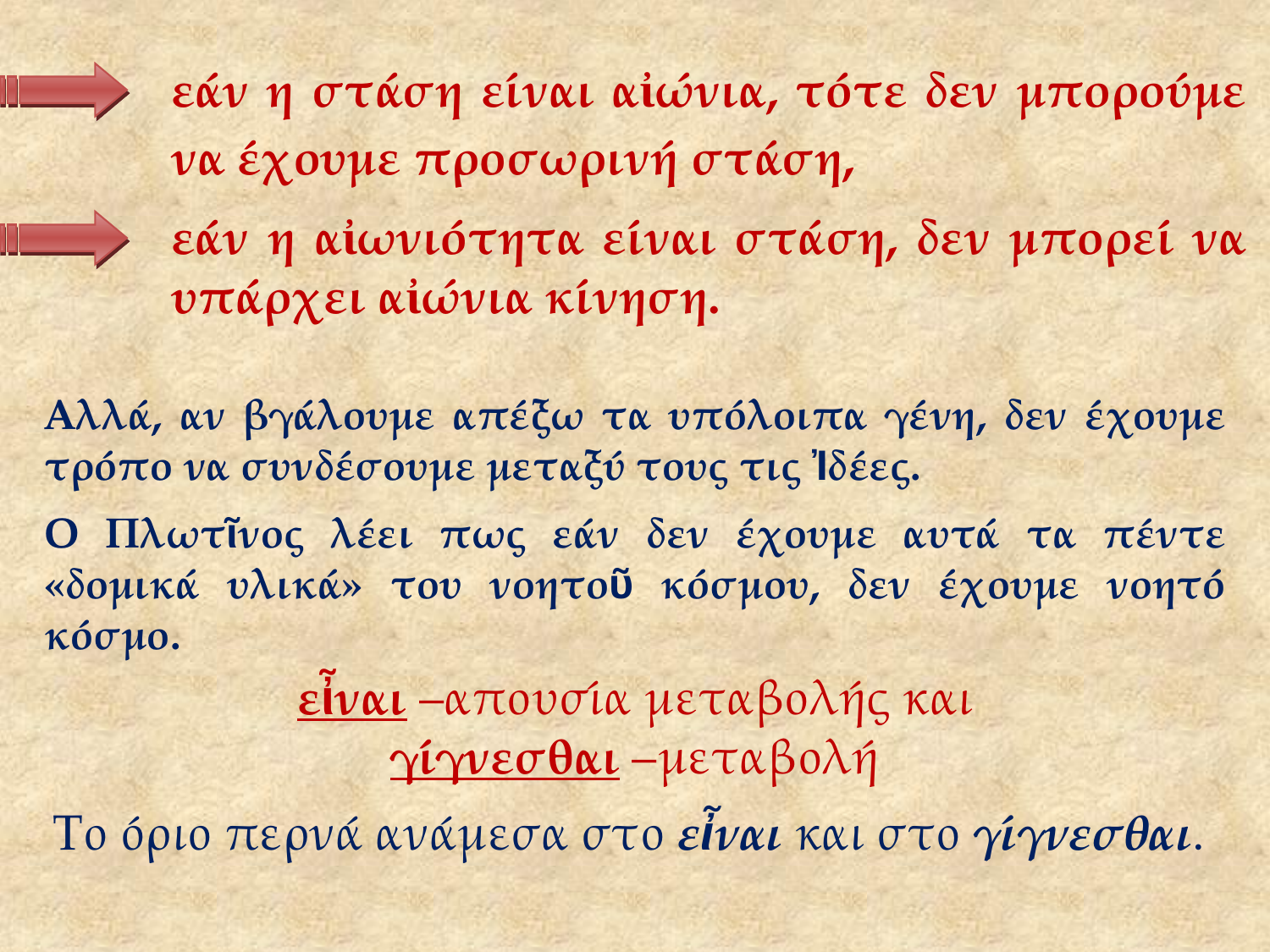

εάν η στάση είναι αἰώνια, τότε δεν μπορούμε να έχουμε προσωρινή στάση,
	εάν η αἰωνιότητα είναι στάση, δεν μπορεί να υπάρχει αἰώνια κίνηση.

Αλλά, αν βγάλουμε απέξω τα υπόλοιπα γένη, δεν έχουμε τρόπο να συνδέσουμε μεταξύ τους τις Ἰδέες.

Ο Πλωτῖνος λέει πως εάν δεν έχουμε αυτά τα πέντε «δομικά υλικά» του νοητοῦ κόσμου, δεν έχουμε νοητό κόσμο.
εἶναι –απουσία μεταβολής και
γίγνεσθαι –μεταβολή

Το όριο περνά ανάμεσα στο εἶναι και στο γίγνεσθαι.